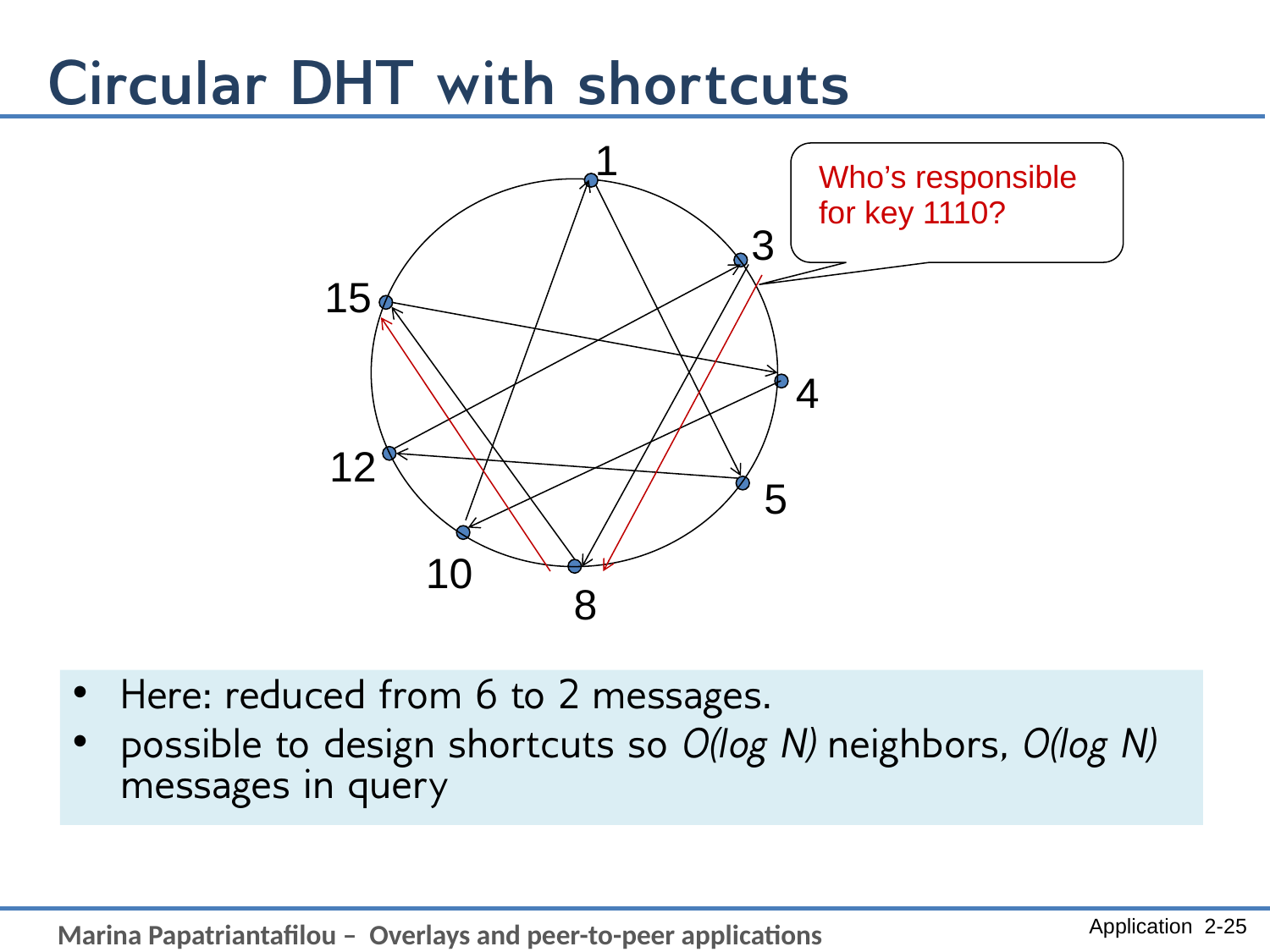

# Circular DHT with shortcuts
1

3

15

4

12

5

10

8

Who’s responsible
for key 1110?
Here: reduced from 6 to 2 messages.
possible to design shortcuts so O(log N) neighbors, O(log N) messages in query
Application  2-25